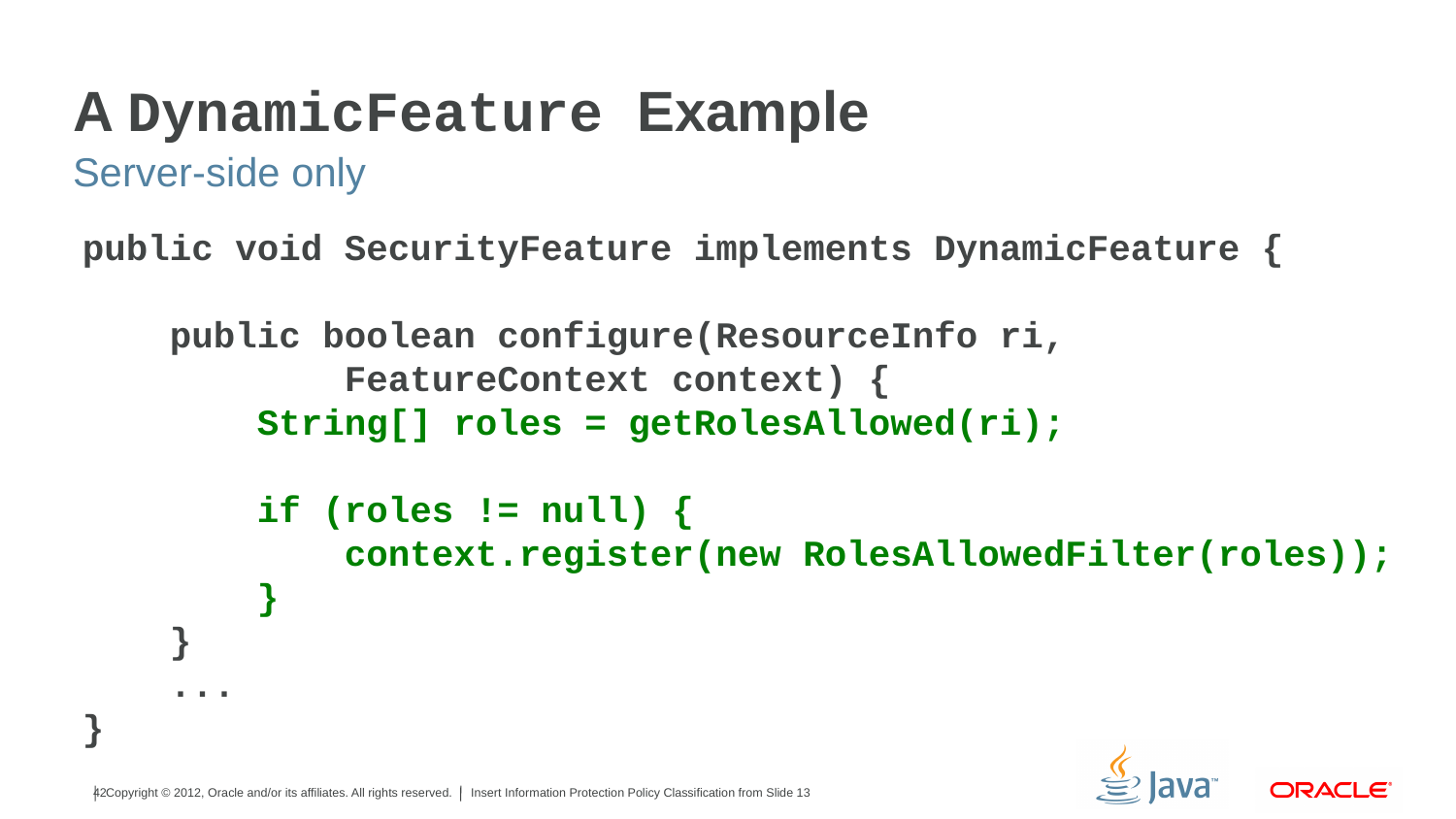

# A DynamicFeature Example
Server-side only
public void SecurityFeature implements DynamicFeature {

    public boolean configure(ResourceInfo ri,
            FeatureContext context) {
        String[] roles = getRolesAllowed(ri);

        if (roles != null) {
            context.register(new RolesAllowedFilter(roles));
        }
    }
    ...
}